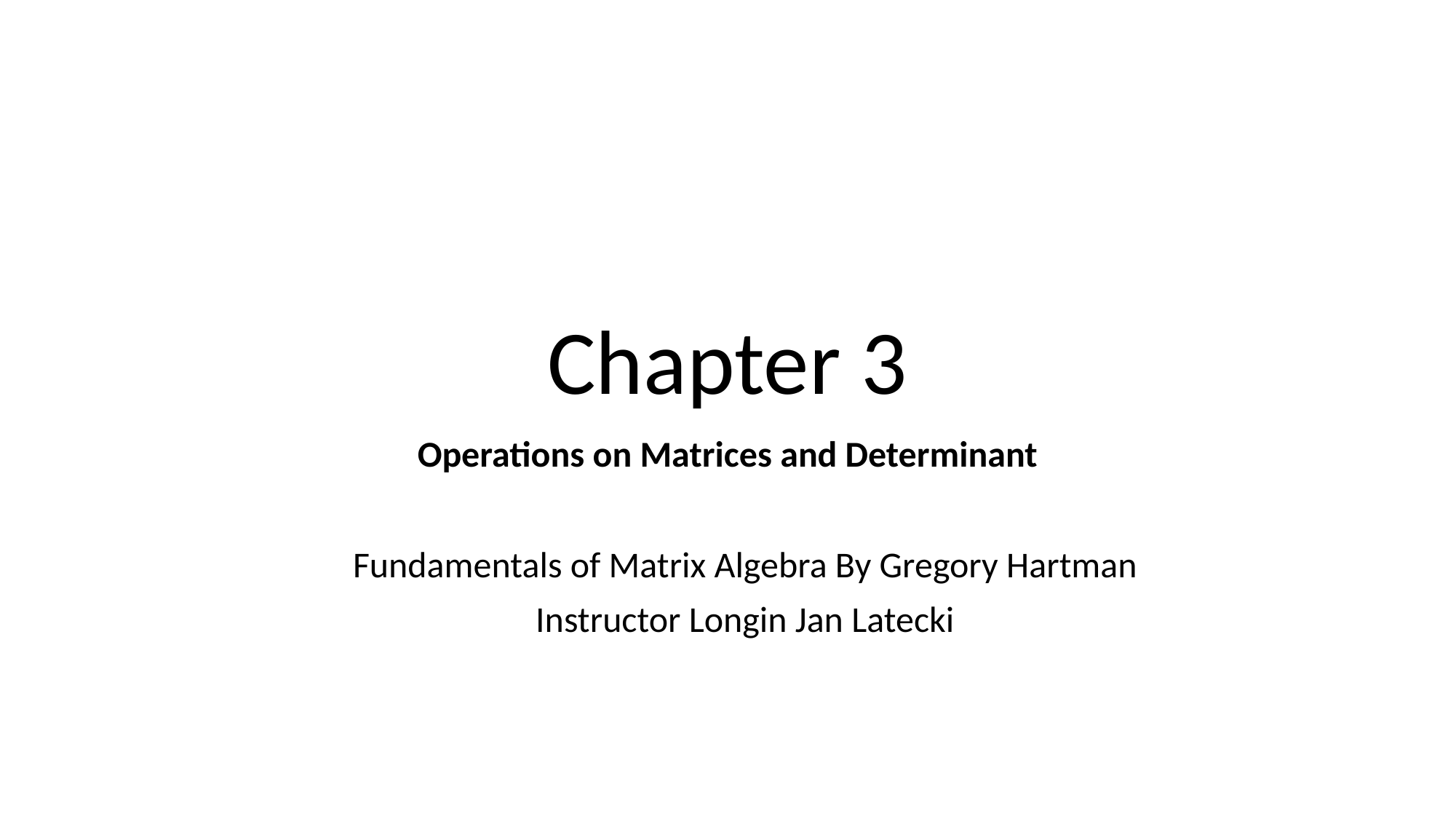

# Chapter 3
Operations on Matrices and Determinant
Fundamentals of Matrix Algebra By Gregory Hartman
Instructor Longin Jan Latecki